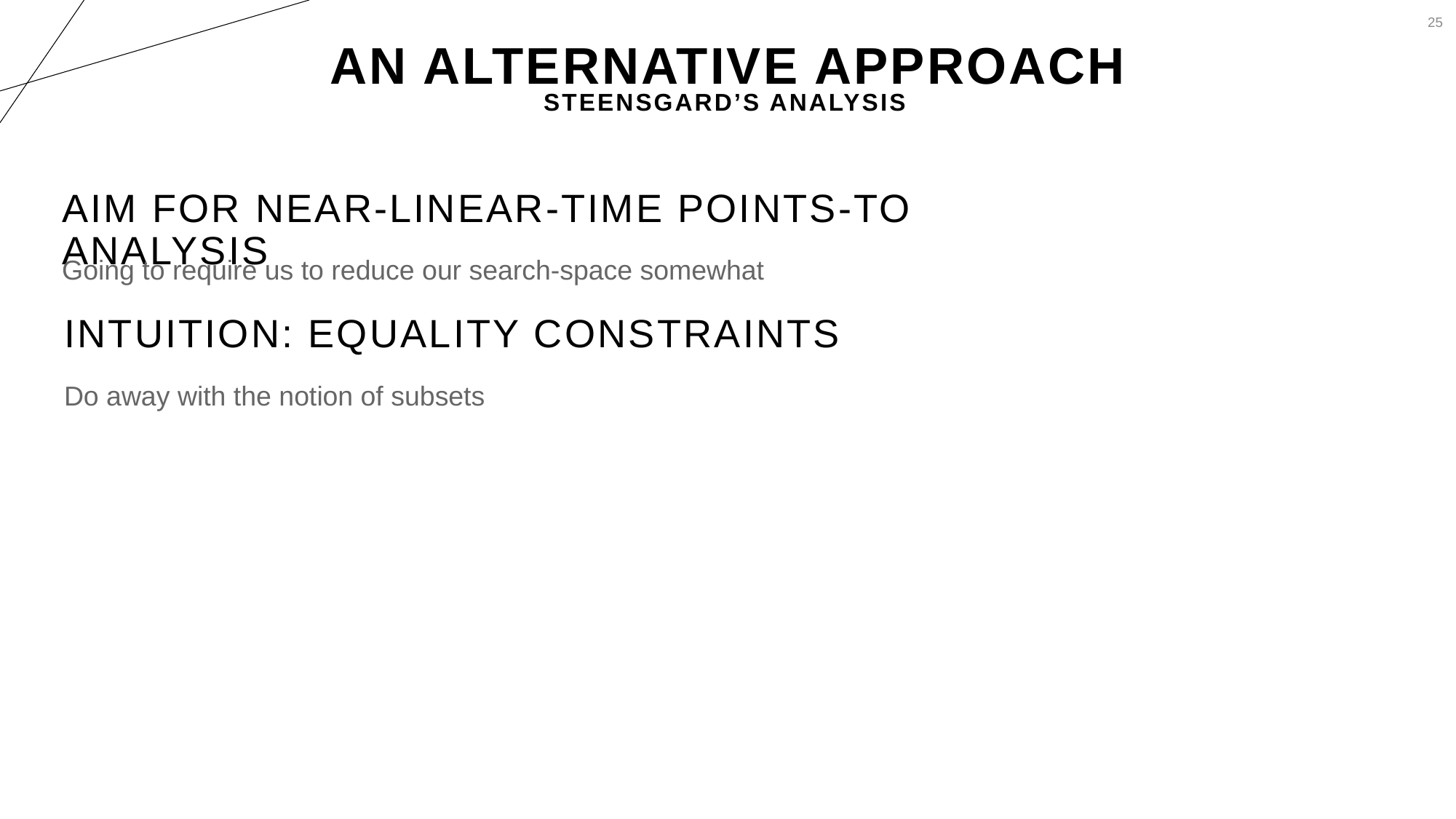

25
# An alternative Approach
STeensGard’s Analysis
Aim for Near-Linear-time points-to Analysis
Going to require us to reduce our search-space somewhat
Intuition: Equality constraints
Do away with the notion of subsets